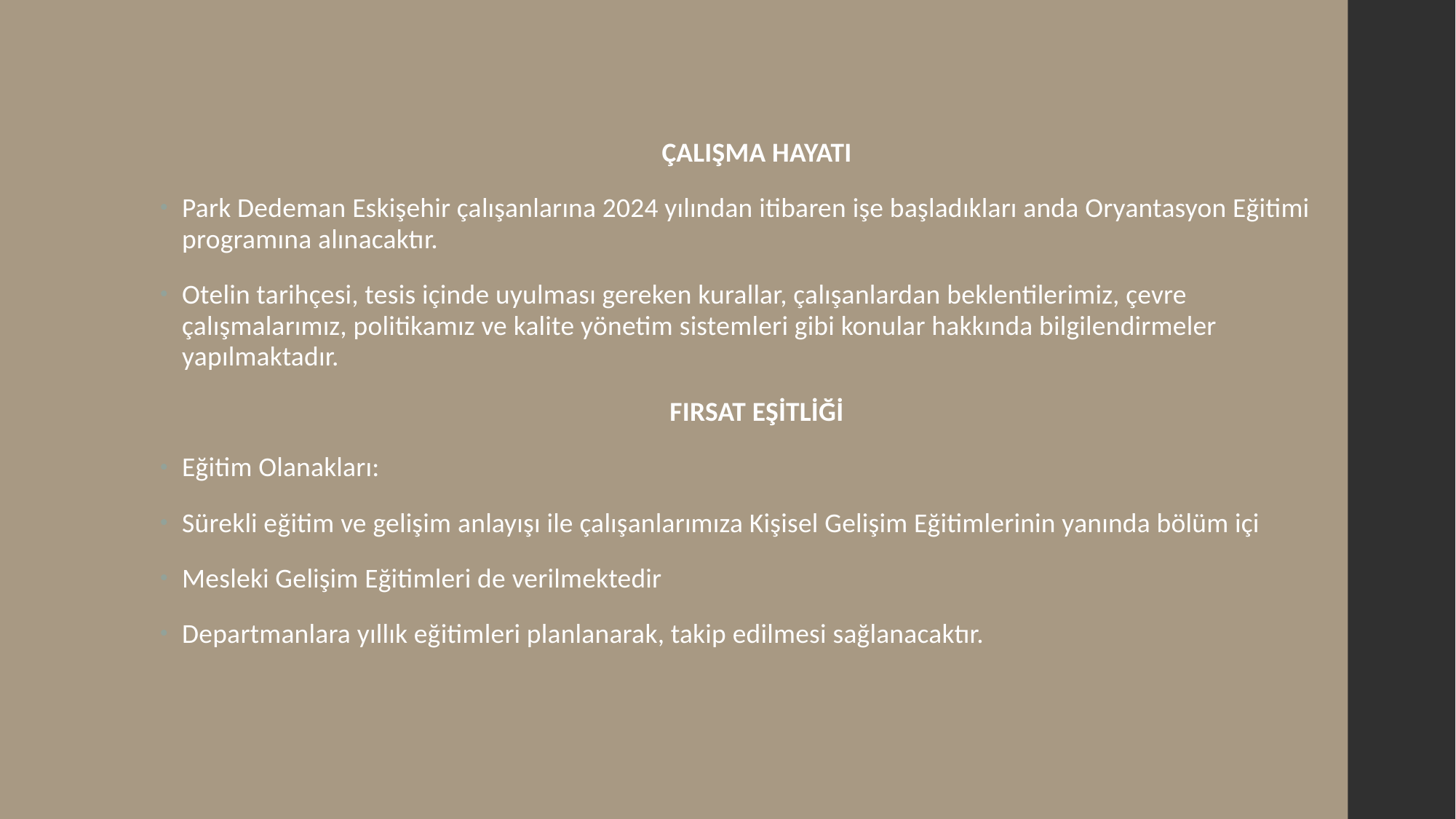

ÇALIŞMA HAYATI
Park Dedeman Eskişehir çalışanlarına 2024 yılından itibaren işe başladıkları anda Oryantasyon Eğitimi programına alınacaktır.
Otelin tarihçesi, tesis içinde uyulması gereken kurallar, çalışanlardan beklentilerimiz, çevre çalışmalarımız, politikamız ve kalite yönetim sistemleri gibi konular hakkında bilgilendirmeler yapılmaktadır.
FIRSAT EŞİTLİĞİ
Eğitim Olanakları:
Sürekli eğitim ve gelişim anlayışı ile çalışanlarımıza Kişisel Gelişim Eğitimlerinin yanında bölüm içi
Mesleki Gelişim Eğitimleri de verilmektedir
Departmanlara yıllık eğitimleri planlanarak, takip edilmesi sağlanacaktır.